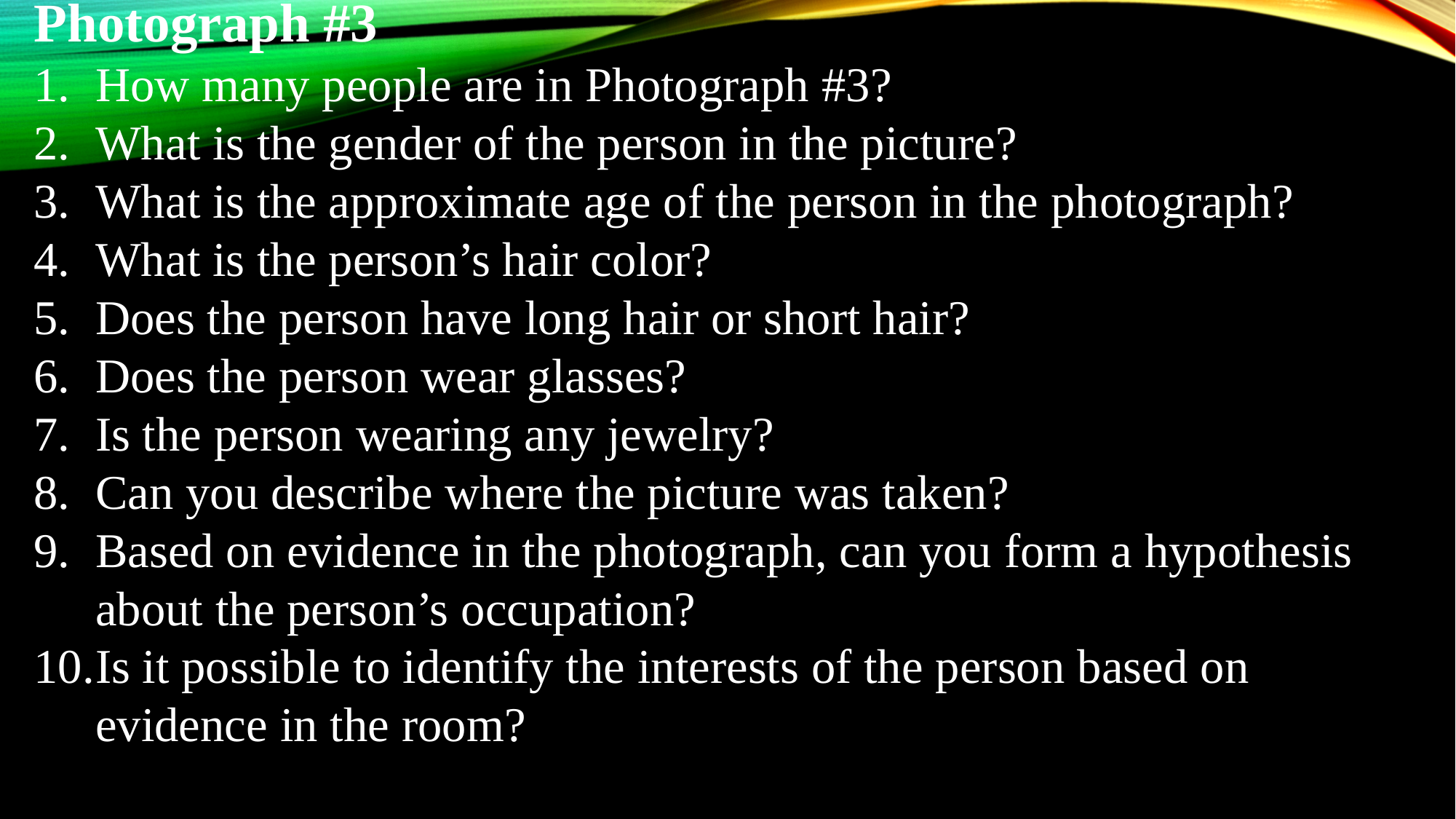

Photograph #3
How many people are in Photograph #3?
What is the gender of the person in the picture?
What is the approximate age of the person in the photograph?
What is the person’s hair color?
Does the person have long hair or short hair?
Does the person wear glasses?
Is the person wearing any jewelry?
Can you describe where the picture was taken?
Based on evidence in the photograph, can you form a hypothesis about the person’s occupation?
Is it possible to identify the interests of the person based on evidence in the room?